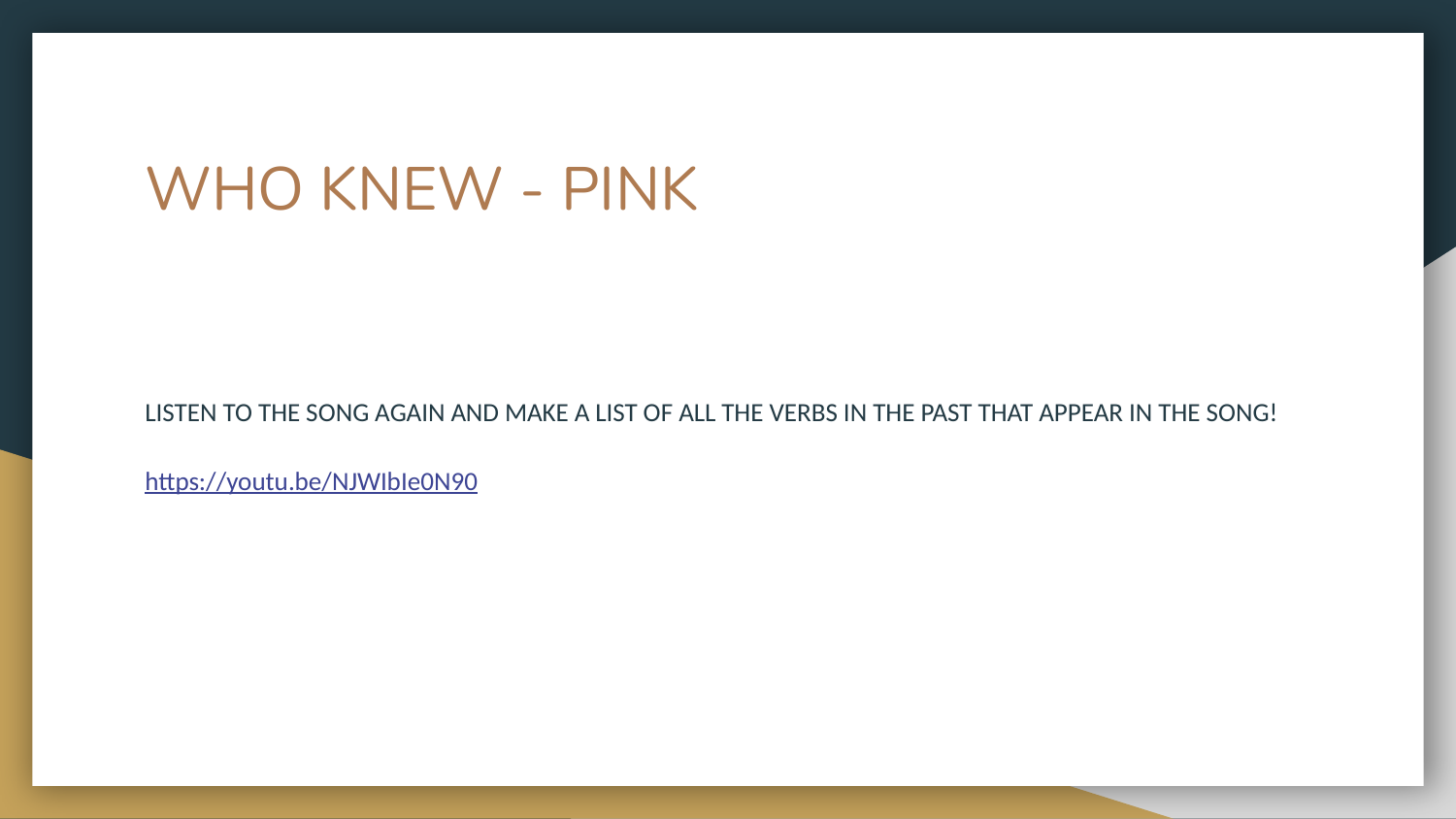

# WHO KNEW - PINK

LISTEN TO THE SONG AGAIN AND MAKE A LIST OF ALL THE VERBS IN THE PAST THAT APPEAR IN THE SONG!
https://youtu.be/NJWIbIe0N90